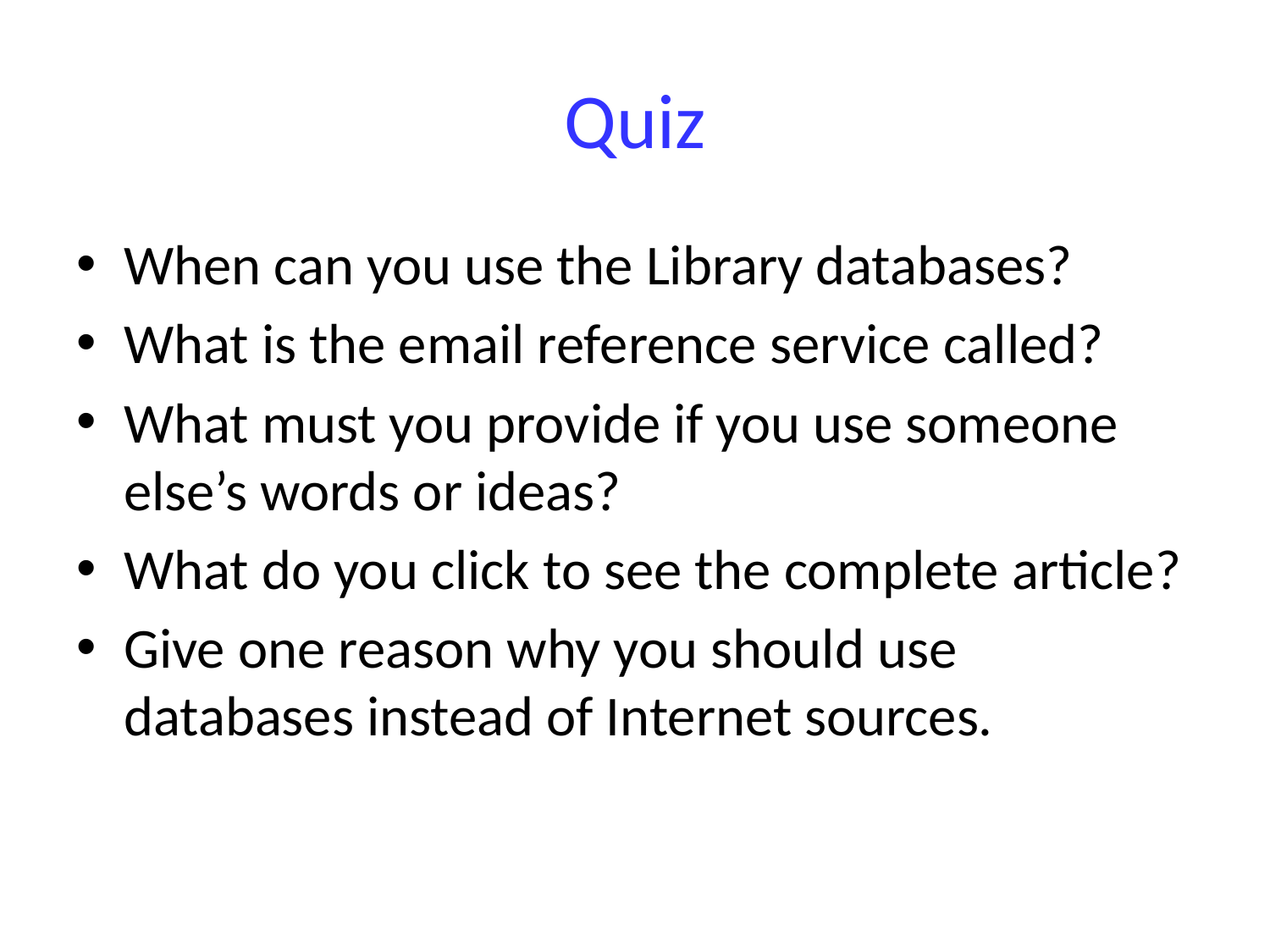

# Quiz
When can you use the Library databases?
What is the email reference service called?
What must you provide if you use someone else’s words or ideas?
What do you click to see the complete article?
Give one reason why you should use databases instead of Internet sources.